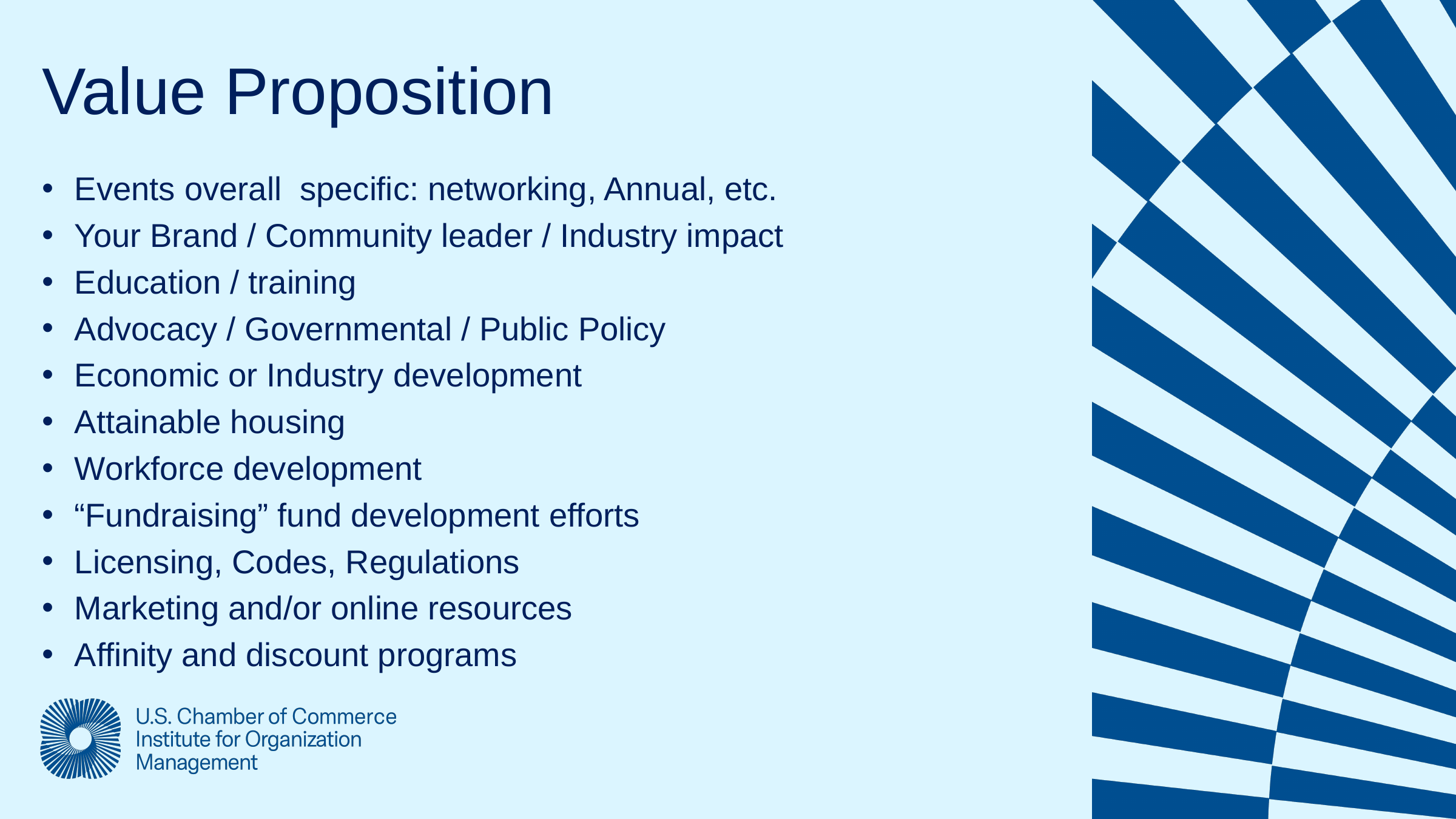

Value Proposition

Events overall  specific: networking, Annual, etc.
Your Brand / Community leader / Industry impact
Education / training
Advocacy / Governmental / Public Policy
Economic or Industry development
Attainable housing
Workforce development
“Fundraising” fund development efforts
Licensing, Codes, Regulations
Marketing and/or online resources
Affinity and discount programs